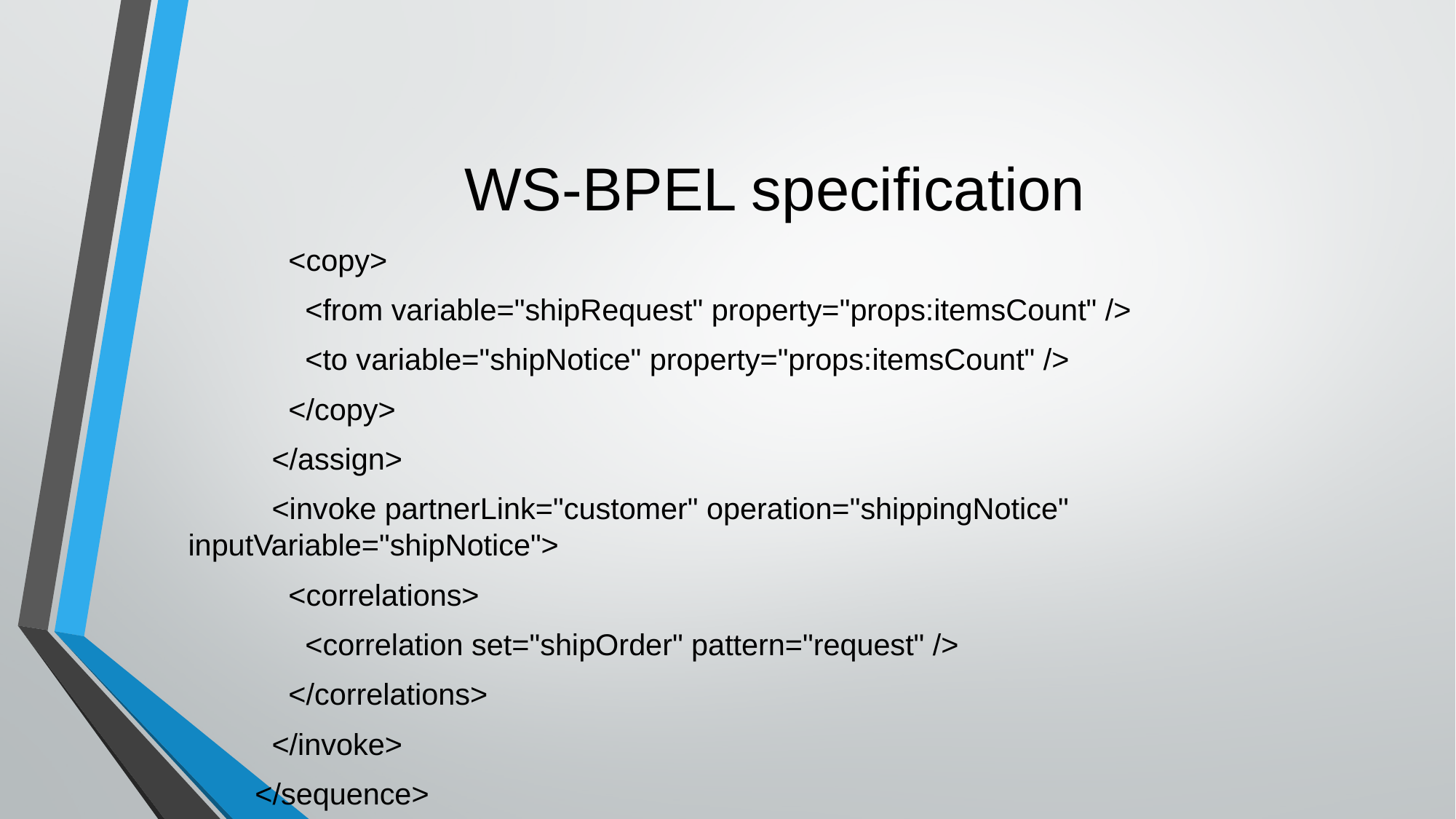

# WS-BPEL specification
            <copy>
              <from variable="shipRequest" property="props:itemsCount" />
              <to variable="shipNotice" property="props:itemsCount" />
            </copy>
          </assign>
          <invoke partnerLink="customer" operation="shippingNotice" 			 		inputVariable="shipNotice">
            <correlations>
              <correlation set="shipOrder" pattern="request" />
            </correlations>
          </invoke>
        </sequence>